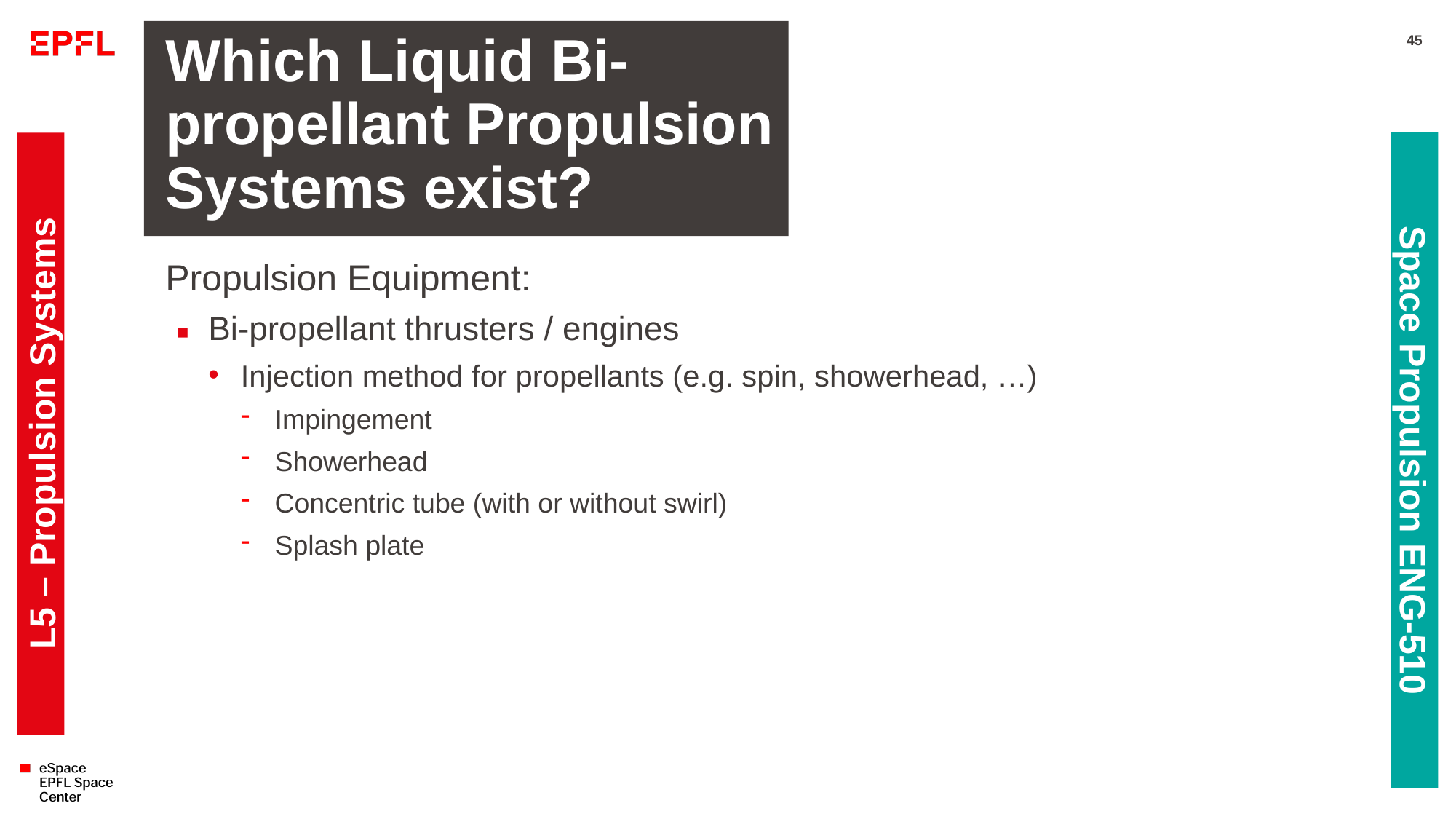

# Which Liquid Bi-propellant Propulsion Systems exist?
45
Propulsion Equipment:
Bi-propellant thrusters / engines
Injection method for propellants (e.g. spin, showerhead, …)
Impingement
Showerhead
Concentric tube (with or without swirl)
Splash plate

L5 – Propulsion Systems
Space Propulsion ENG-510